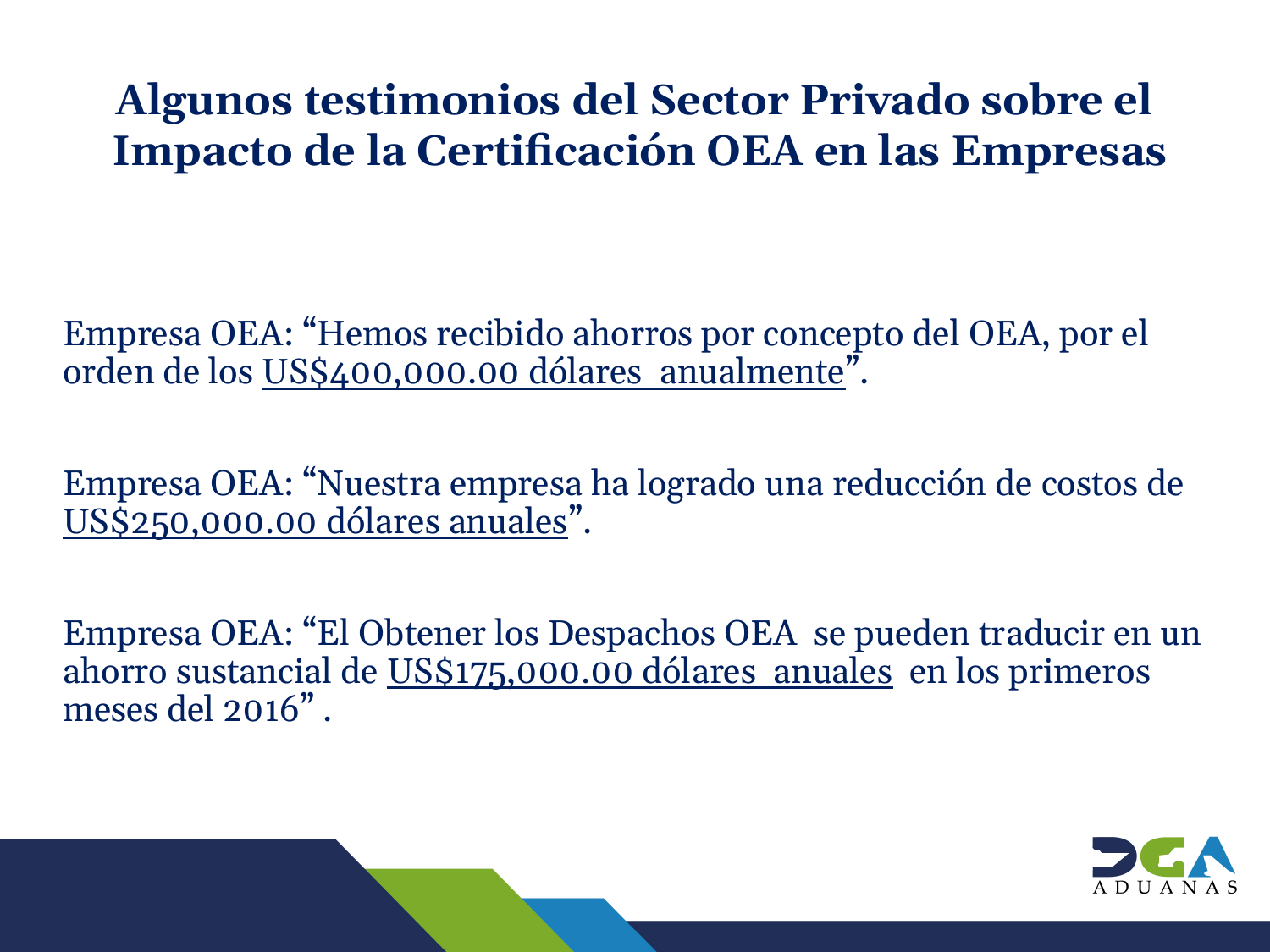

Algunos testimonios del Sector Privado sobre el
Impacto de la Certificación OEA en las Empresas

Empresa OEA: “Hemos recibido ahorros por concepto del OEA, por el orden de los US$400,000.00 dólares  anualmente”.

Empresa OEA: “Nuestra empresa ha logrado una reducción de costos de US$250,000.00 dólares anuales”.

Empresa OEA: “El Obtener los Despachos OEA  se pueden traducir en un ahorro sustancial de US$175,000.00 dólares  anuales  en los primeros 	meses del 2016” .